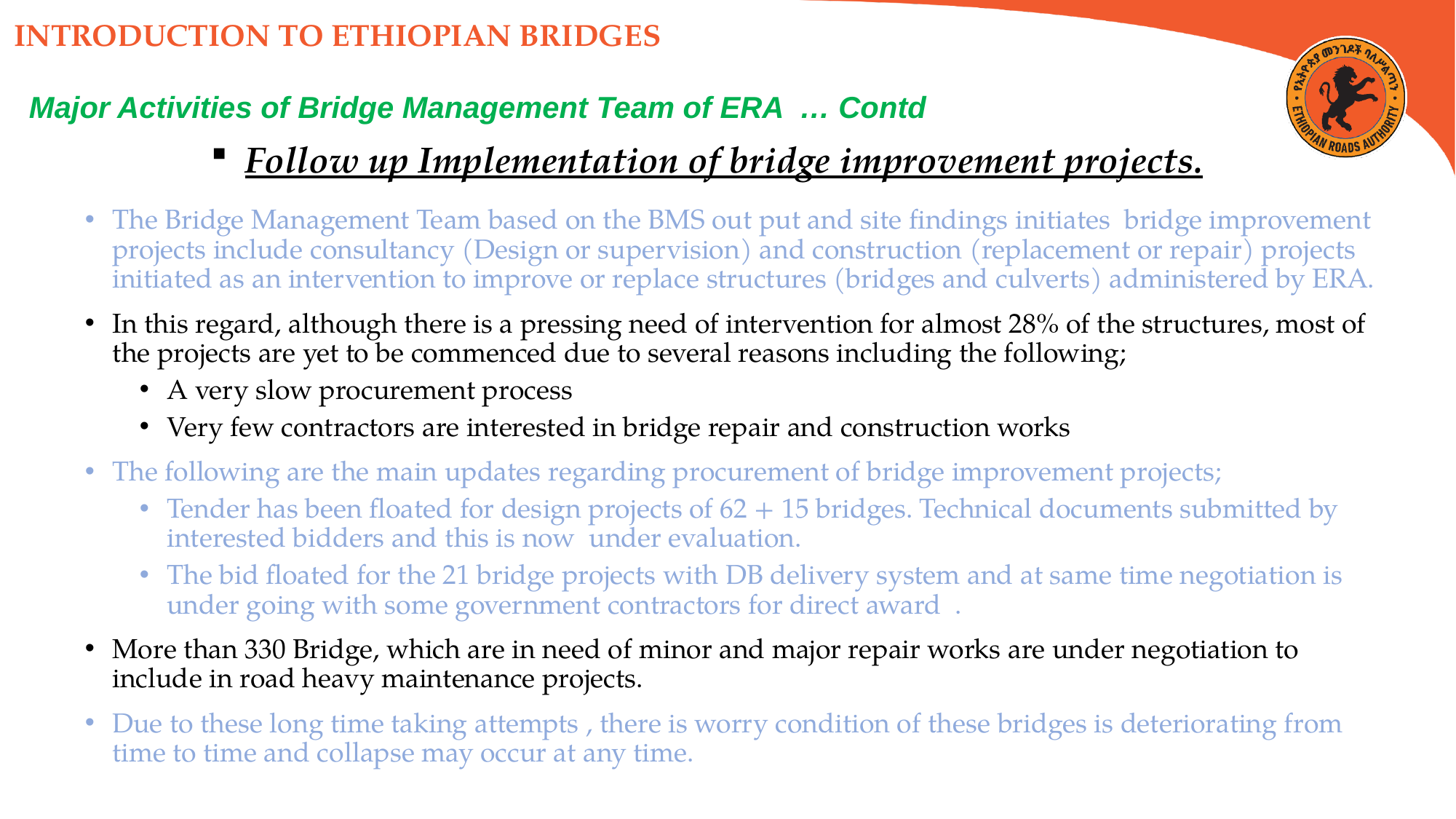

INTRODUCTION TO ETHIOPIAN BRIDGES
Major Activities of Bridge Management Team of ERA  … Contd
Follow up Implementation of bridge improvement projects.
The Bridge Management Team based on the BMS out put and site findings initiates  bridge improvement projects include consultancy (Design or supervision) and construction (replacement or repair) projects initiated as an intervention to improve or replace structures (bridges and culverts) administered by ERA.
In this regard, although there is a pressing need of intervention for almost 28% of the structures, most of the projects are yet to be commenced due to several reasons including the following;
A very slow procurement process
Very few contractors are interested in bridge repair and construction works
The following are the main updates regarding procurement of bridge improvement projects;
Tender has been floated for design projects of 62 + 15 bridges. Technical documents submitted by interested bidders and this is now  under evaluation.
The bid floated for the 21 bridge projects with DB delivery system and at same time negotiation is under going with some government contractors for direct award  .
More than 330 Bridge, which are in need of minor and major repair works are under negotiation to include in road heavy maintenance projects.
Due to these long time taking attempts , there is worry condition of these bridges is deteriorating from time to time and collapse may occur at any time.